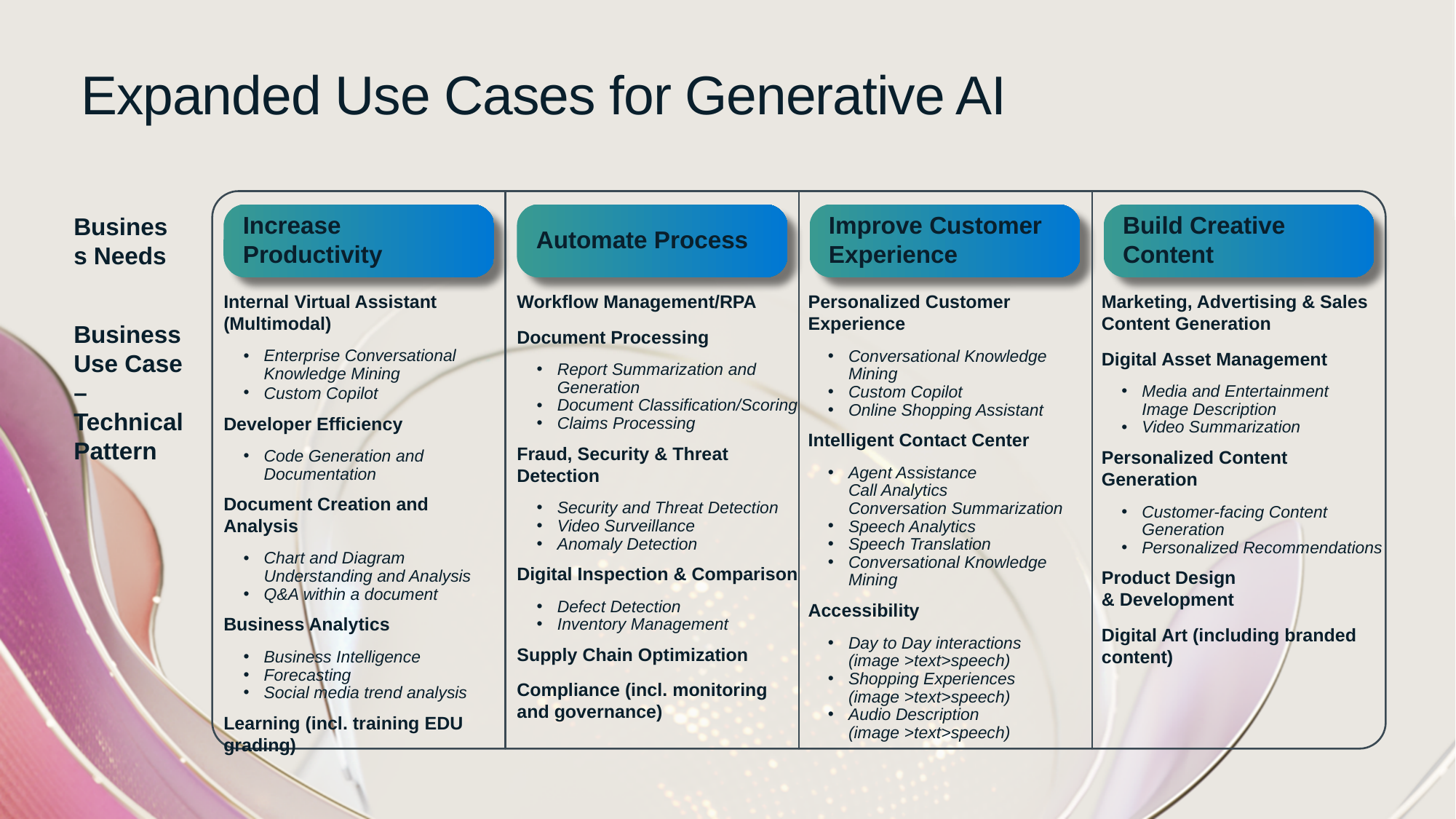

Expanded Use Cases for Generative AI

Increase
Productivity
Automate Process
Improve Customer Experience
Build Creative Content
Business Needs
Internal Virtual Assistant (Multimodal)
Enterprise Conversational Knowledge Mining
Custom Copilot
Developer Efficiency
Code Generation and Documentation
Document Creation and Analysis
Chart and Diagram Understanding and Analysis
Q&A within a document
Business Analytics
Business Intelligence
Forecasting
Social media trend analysis
Learning (incl. training EDU grading)
Workflow Management/RPA
Document Processing
Report Summarization and Generation
Document Classification/Scoring
Claims Processing
Fraud, Security & Threat Detection
Security and Threat Detection
Video Surveillance
Anomaly Detection
Digital Inspection & Comparison
Defect Detection
Inventory Management
Supply Chain Optimization
Compliance (incl. monitoring
and governance)
Personalized Customer Experience
Conversational Knowledge Mining
Custom Copilot
Online Shopping Assistant
Intelligent Contact Center
Agent Assistance
Call Analytics
Conversation Summarization
Speech Analytics
Speech Translation
Conversational Knowledge Mining
Accessibility
Day to Day interactions
(image >text>speech)
Shopping Experiences
(image >text>speech)
Audio Description
(image >text>speech)

Marketing, Advertising & Sales Content Generation
Digital Asset Management
Media and Entertainment
Image Description
Video Summarization
Personalized Content Generation
Customer-facing Content Generation
Personalized Recommendations
Product Design
& Development
Digital Art (including branded content)
Business Use Case – Technical Pattern